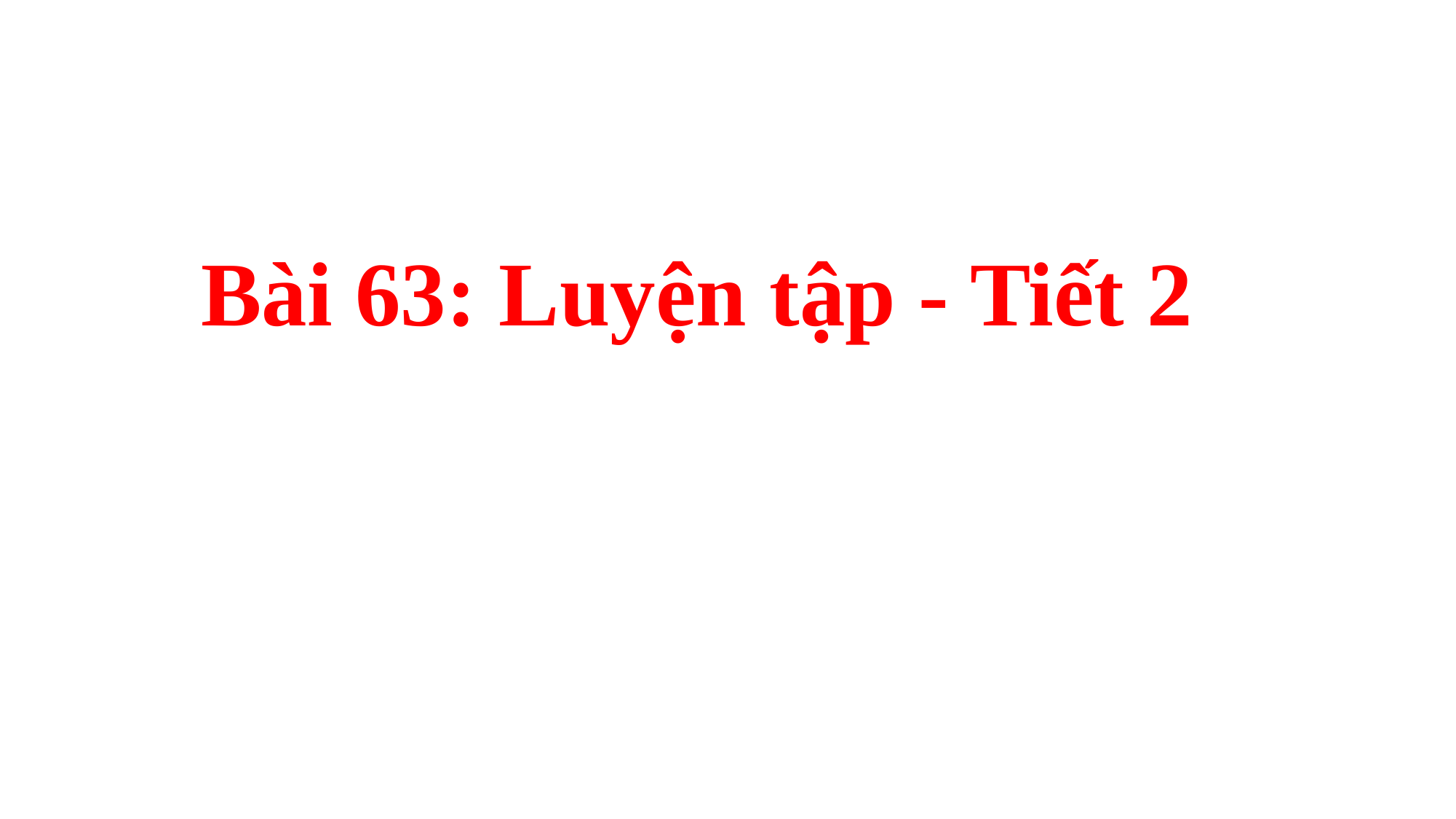

TOÁN 4
Bài 63: Luyện tập - Tiết 2